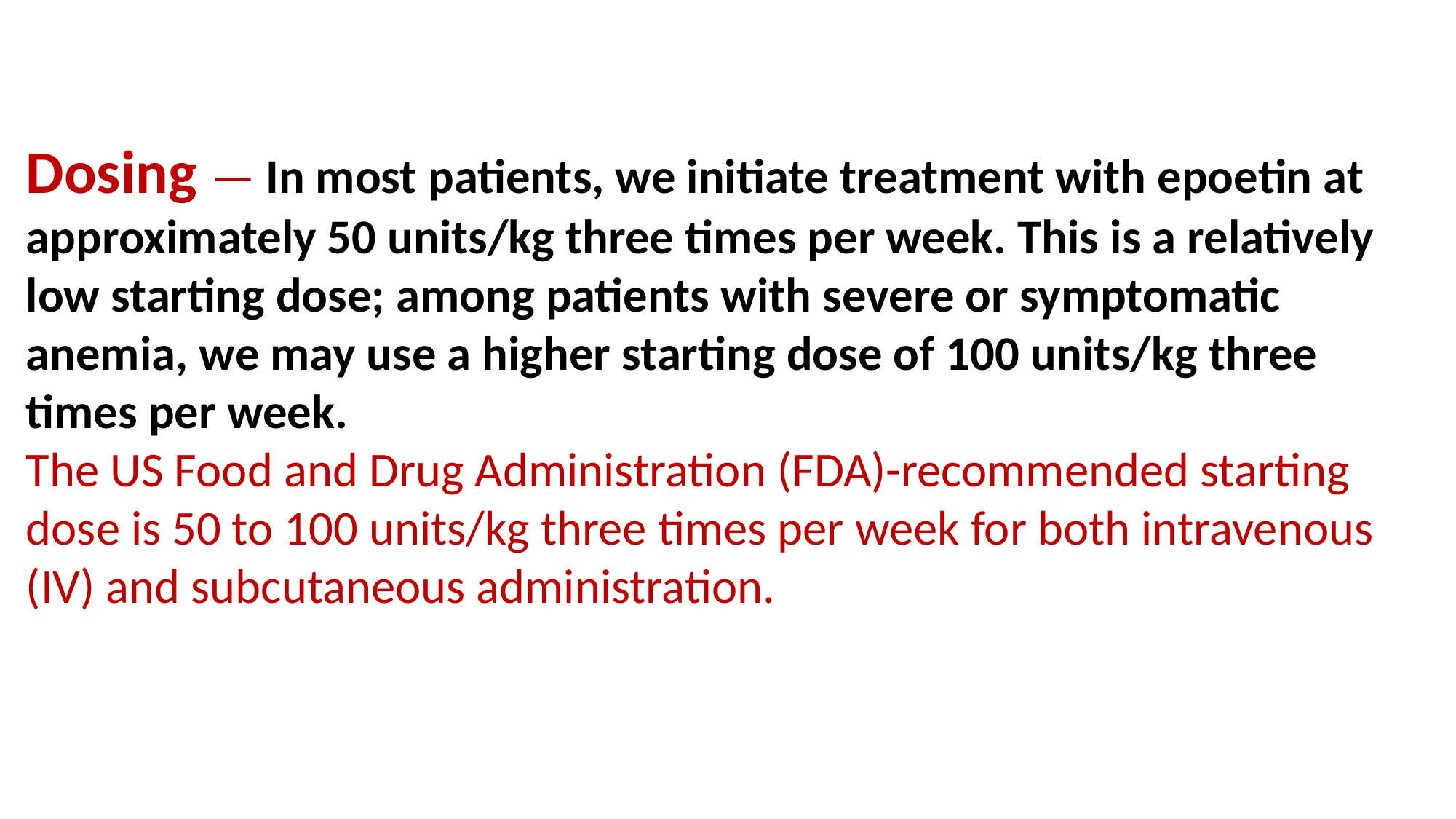

Dosing — In most patients, we initiate treatment with epoetin at approximately 50 units/kg three times per week. This is a relatively low starting dose; among patients with severe or symptomatic anemia, we may use a higher starting dose of 100 units/kg three times per week.
The US Food and Drug Administration (FDA)-recommended starting dose is 50 to 100 units/kg three times per week for both intravenous (IV) and subcutaneous administration.